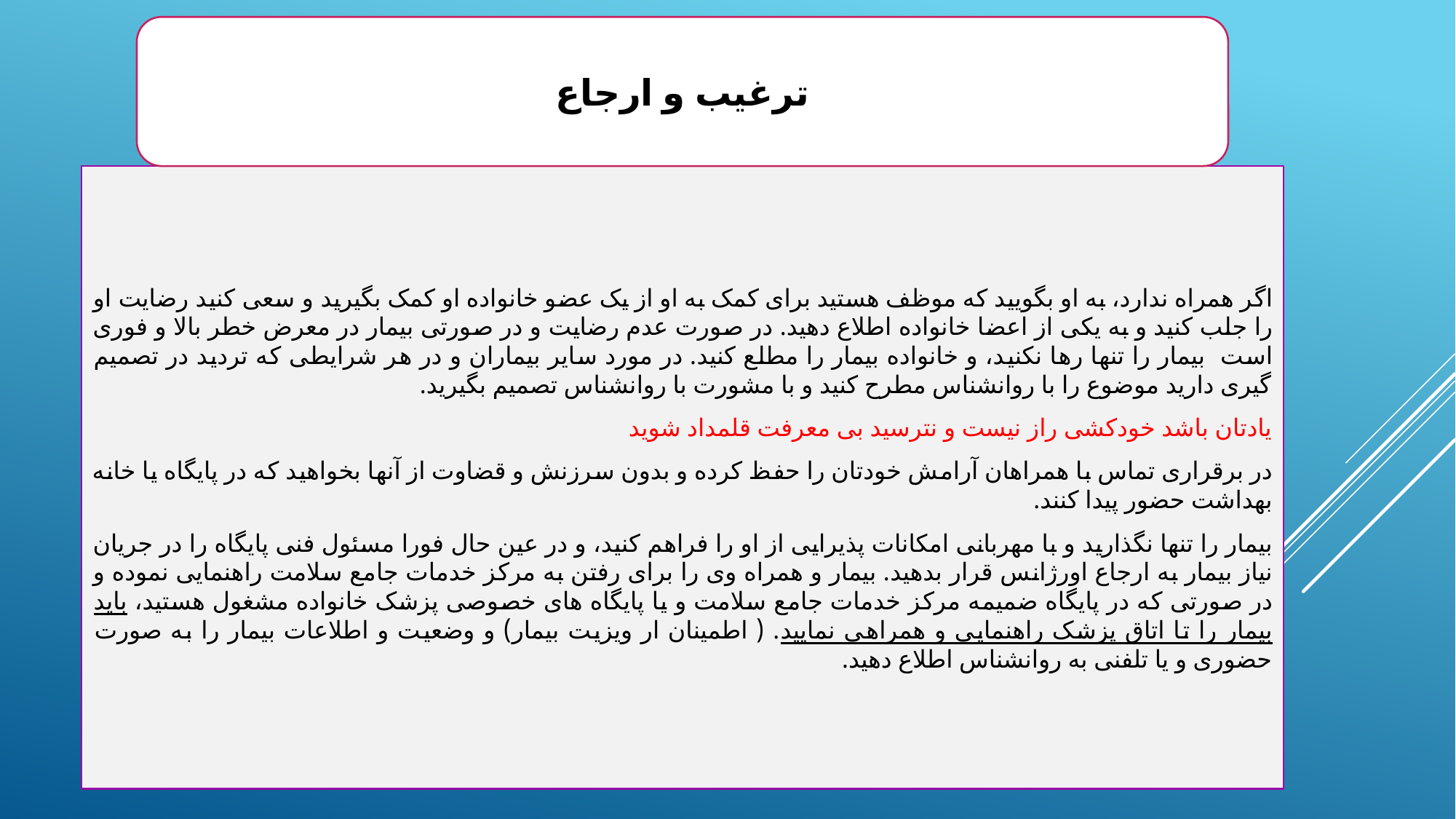

ترغیب و ارجاع
اگر همراه ندارد، به او بگویید که موظف هستید برای کمک به او از یک عضو خانواده او کمک بگیرید و سعی کنید رضایت او را جلب کنید و به یکی از اعضا خانواده اطلاع دهید. در صورت عدم رضایت و در صورتی بیمار در معرض خطر بالا و فوری است  بیمار را تنها رها نکنید، و خانواده بیمار را مطلع کنید. در مورد سایر بیماران و در هر شرایطی که تردید در تصمیم گیری دارید موضوع را با روانشناس مطرح کنید و با مشورت با روانشناس تصمیم بگیرید.
یادتان باشد خودکشی راز نیست و نترسید بی معرفت قلمداد شوید
در برقراری تماس با همراهان آرامش خودتان را حفظ کرده و بدون سرزنش و قضاوت از آنها بخواهید که در پایگاه یا خانه بهداشت حضور پیدا کنند.
بیمار را تنها نگذارید و با مهربانی امکانات پذیرایی از او را فراهم کنید، و در عین حال فورا مسئول فنی پایگاه را در جریان نیاز بیمار به ارجاع اورژانس قرار بدهید. بیمار و همراه وی را برای رفتن به مرکز خدمات جامع سلامت راهنمایی نموده و در صورتی که در پایگاه ضمیمه مرکز خدمات جامع سلامت و یا پایگاه های خصوصی پزشک خانواده مشغول هستید، باید بیمار را تا اتاق پزشک راهنمایی و همراهی نمایید. ( اطمینان ار ویزیت بیمار) و وضعیت و اطلاعات بیمار را به صورت حضوری و یا تلفنی به روانشناس اطلاع دهید.